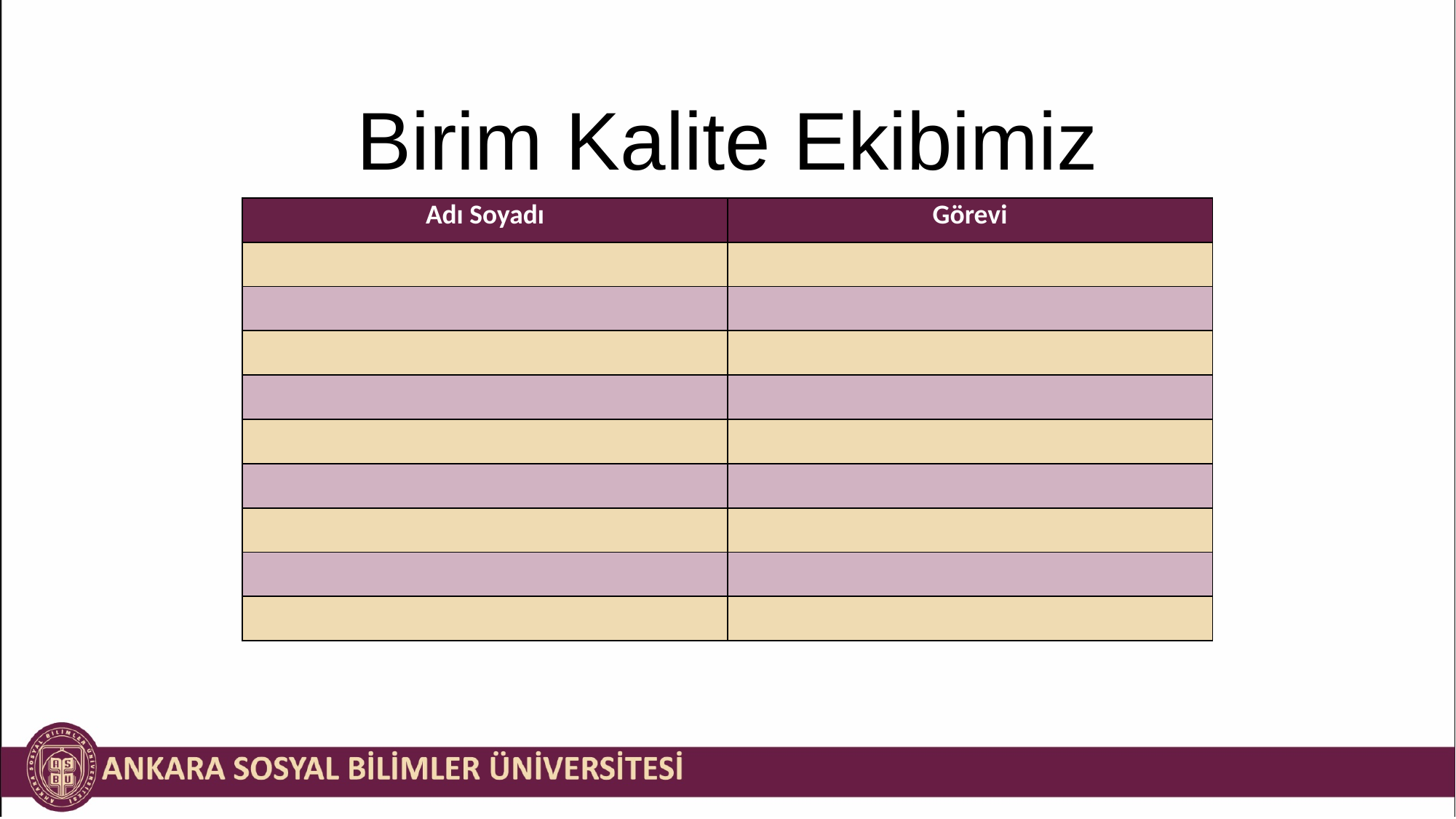

Birim Kalite Ekibimiz
| Adı Soyadı | Görevi |
| --- | --- |
|  |  |
|  |  |
|  |  |
|  |  |
|  |  |
|  |  |
|  |  |
|  |  |
|  |  |
5